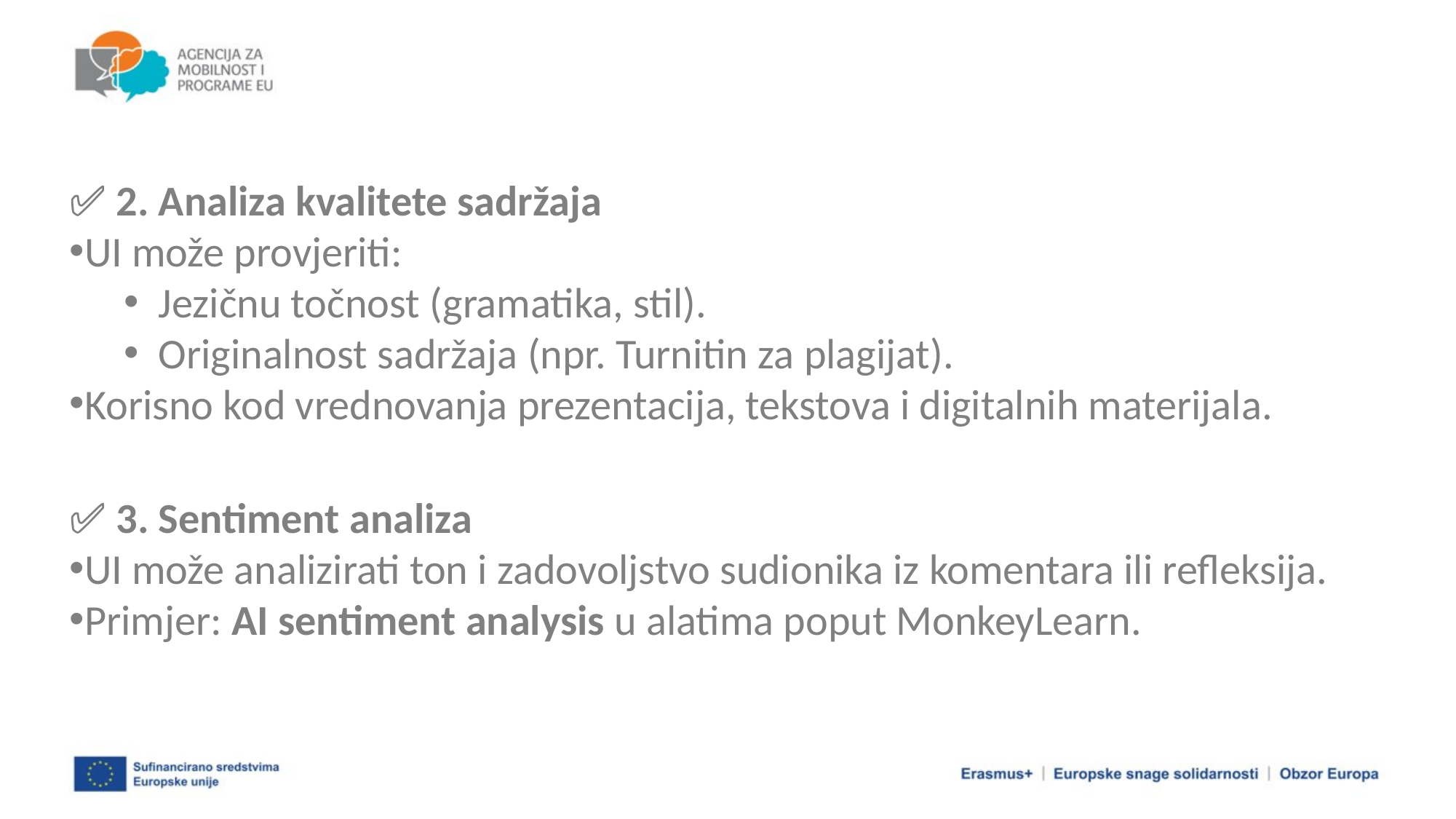

✅ 2. Analiza kvalitete sadržaja
UI može provjeriti:
Jezičnu točnost (gramatika, stil).
Originalnost sadržaja (npr. Turnitin za plagijat).
Korisno kod vrednovanja prezentacija, tekstova i digitalnih materijala.
✅ 3. Sentiment analiza
UI može analizirati ton i zadovoljstvo sudionika iz komentara ili refleksija.
Primjer: AI sentiment analysis u alatima poput MonkeyLearn.